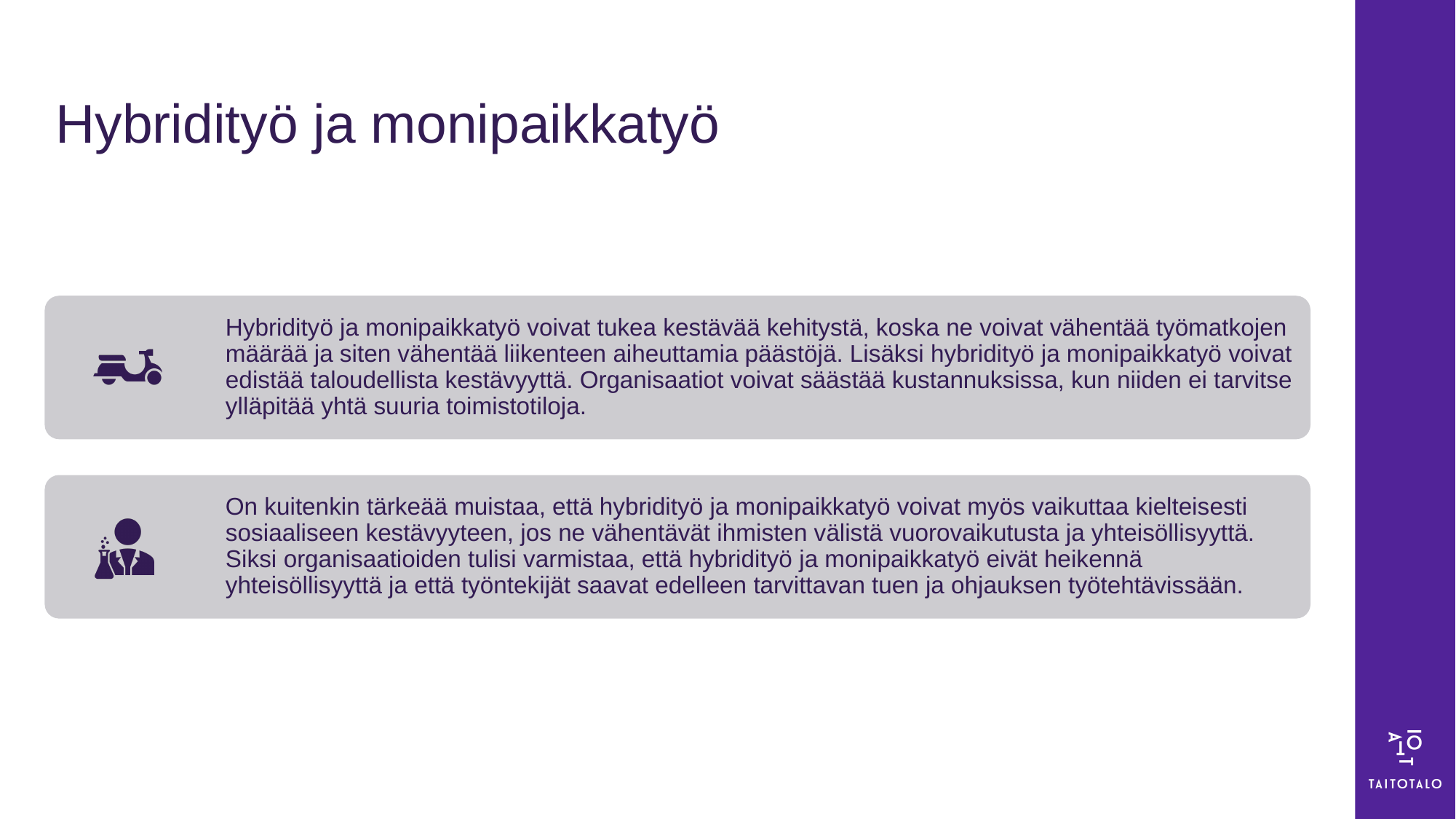

# Hybridityö ja monipaikkatyö
Hybridityö ja monipaikkatyö voivat tukea kestävää kehitystä, koska ne voivat vähentää työmatkojen määrää ja siten vähentää liikenteen aiheuttamia päästöjä. Lisäksi hybridityö ja monipaikkatyö voivat edistää taloudellista kestävyyttä. Organisaatiot voivat säästää kustannuksissa, kun niiden ei tarvitse ylläpitää yhtä suuria toimistotiloja.
On kuitenkin tärkeää muistaa, että hybridityö ja monipaikkatyö voivat myös vaikuttaa kielteisesti sosiaaliseen kestävyyteen, jos ne vähentävät ihmisten välistä vuorovaikutusta ja yhteisöllisyyttä. Siksi organisaatioiden tulisi varmistaa, että hybridityö ja monipaikkatyö eivät heikennä yhteisöllisyyttä ja että työntekijät saavat edelleen tarvittavan tuen ja ohjauksen työtehtävissään.